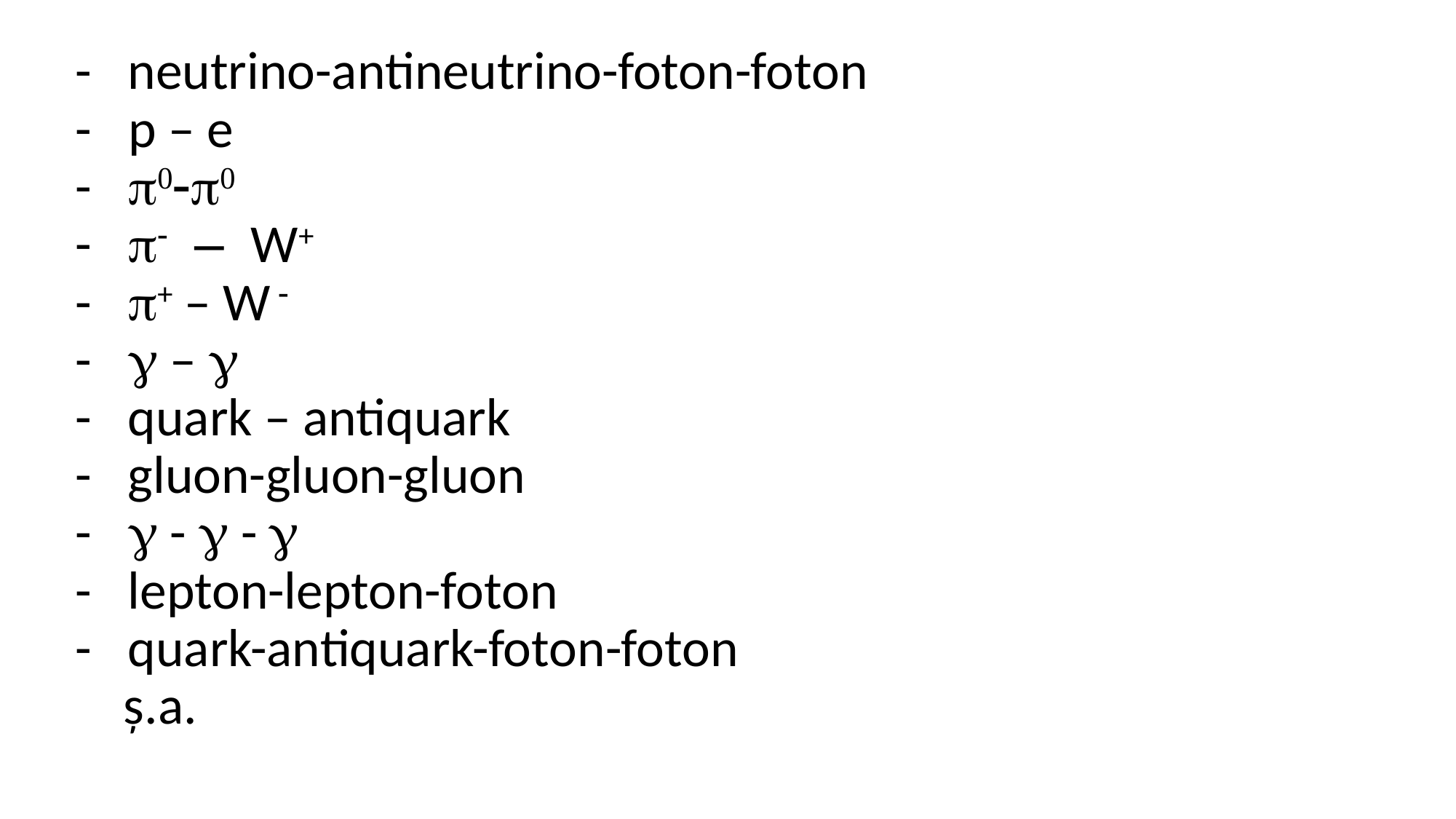

# -   neutrino-antineutrino-foton-foton -   p – e -   π0−π0 -   π− – W+ -   π+ – W − -   γ – γ -   quark – antiquark -   gluon-gluon-gluon -   γ - γ - γ -   lepton-lepton-foton -   quark-antiquark-foton-foton ș.a.